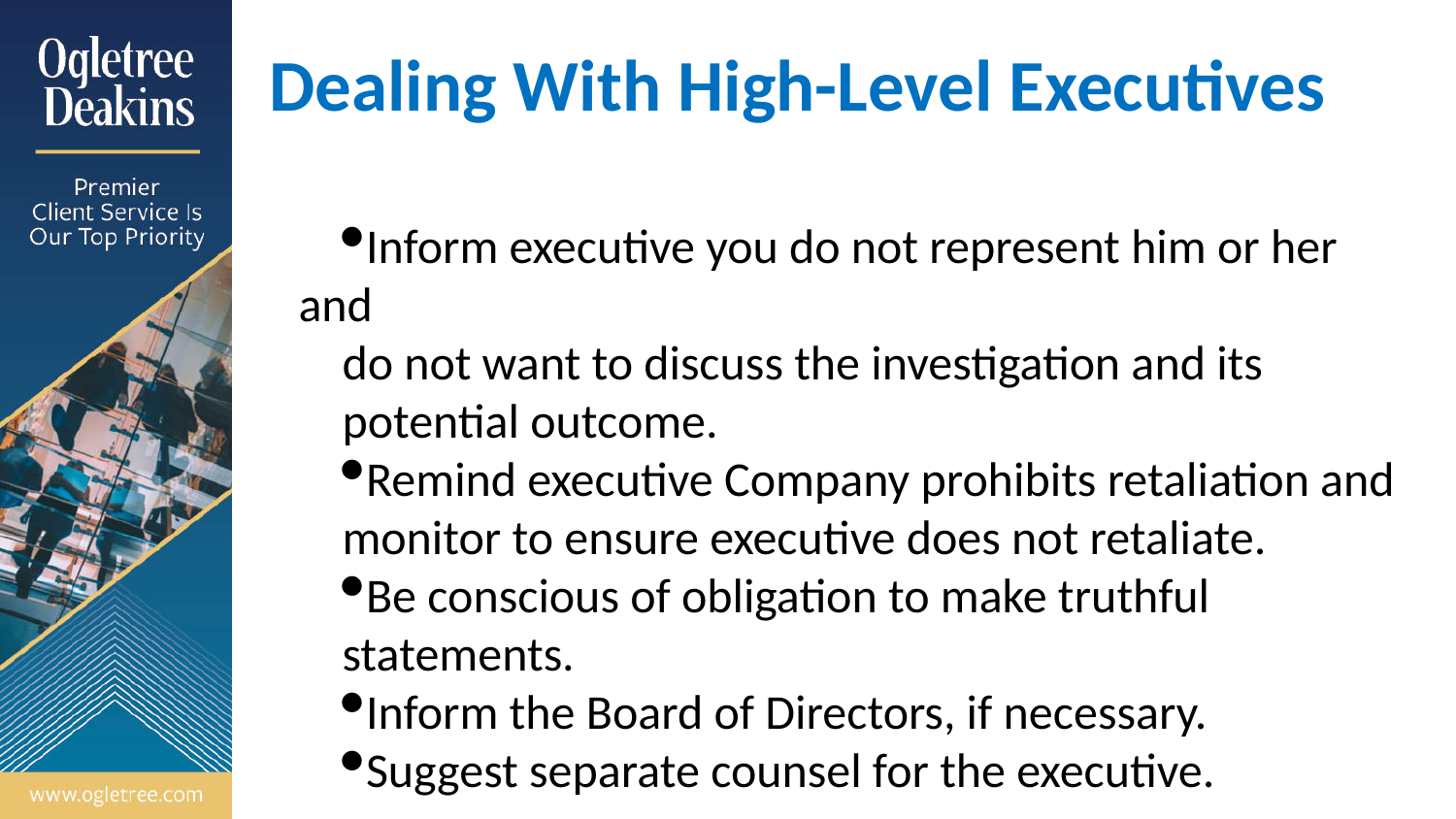

# Dealing With High-Level Executives

Inform executive you do not represent him or her and
do not want to discuss the investigation and its
potential outcome.
Remind executive Company prohibits retaliation and
monitor to ensure executive does not retaliate.
Be conscious of obligation to make truthful
    statements.
Inform the Board of Directors, if necessary.
Suggest separate counsel for the executive.